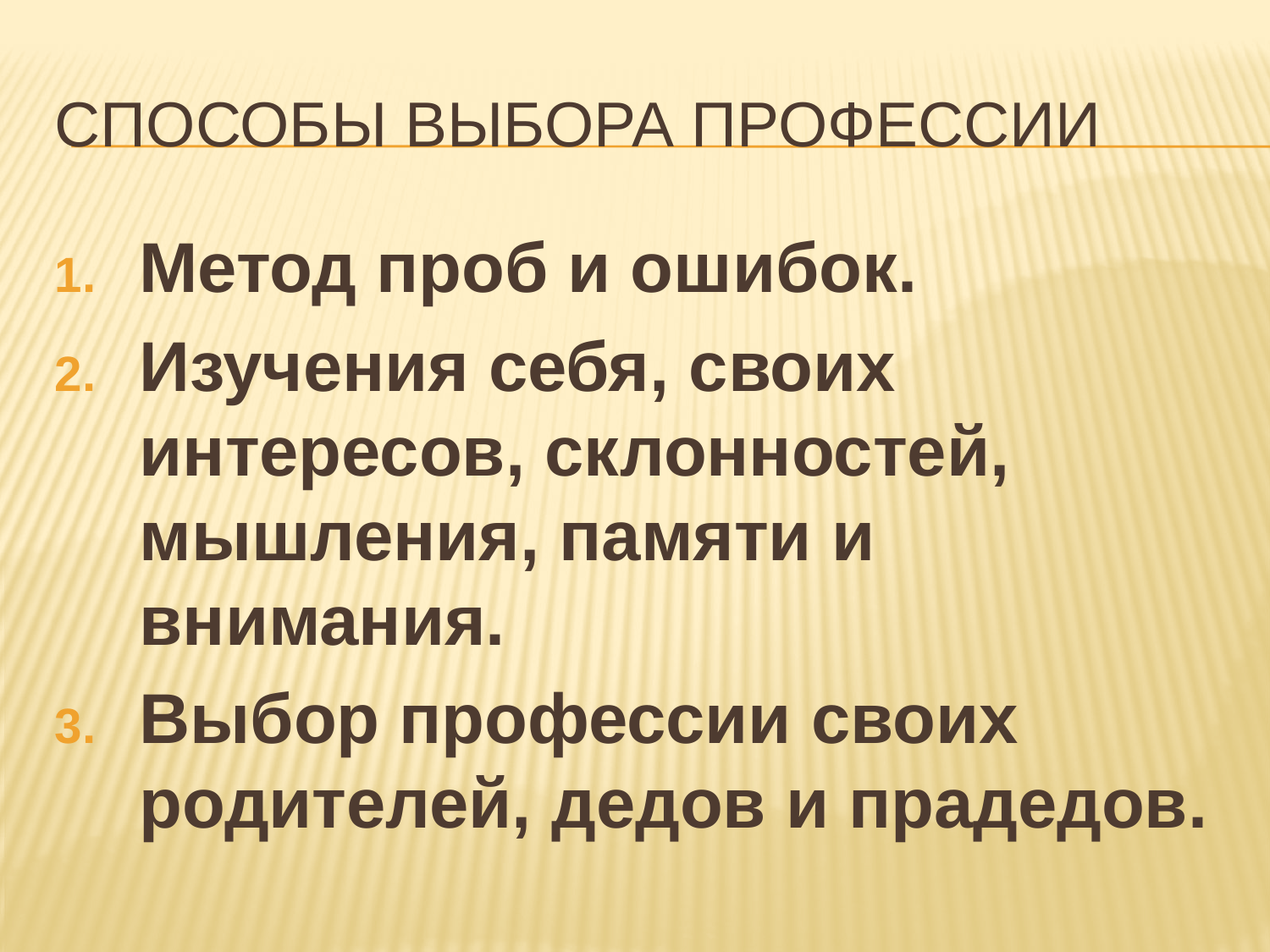

# Способы выбора профессии
Метод проб и ошибок.
Изучения себя, своих интересов, склонностей, мышления, памяти и внимания.
Выбор профессии своих родителей, дедов и прадедов.